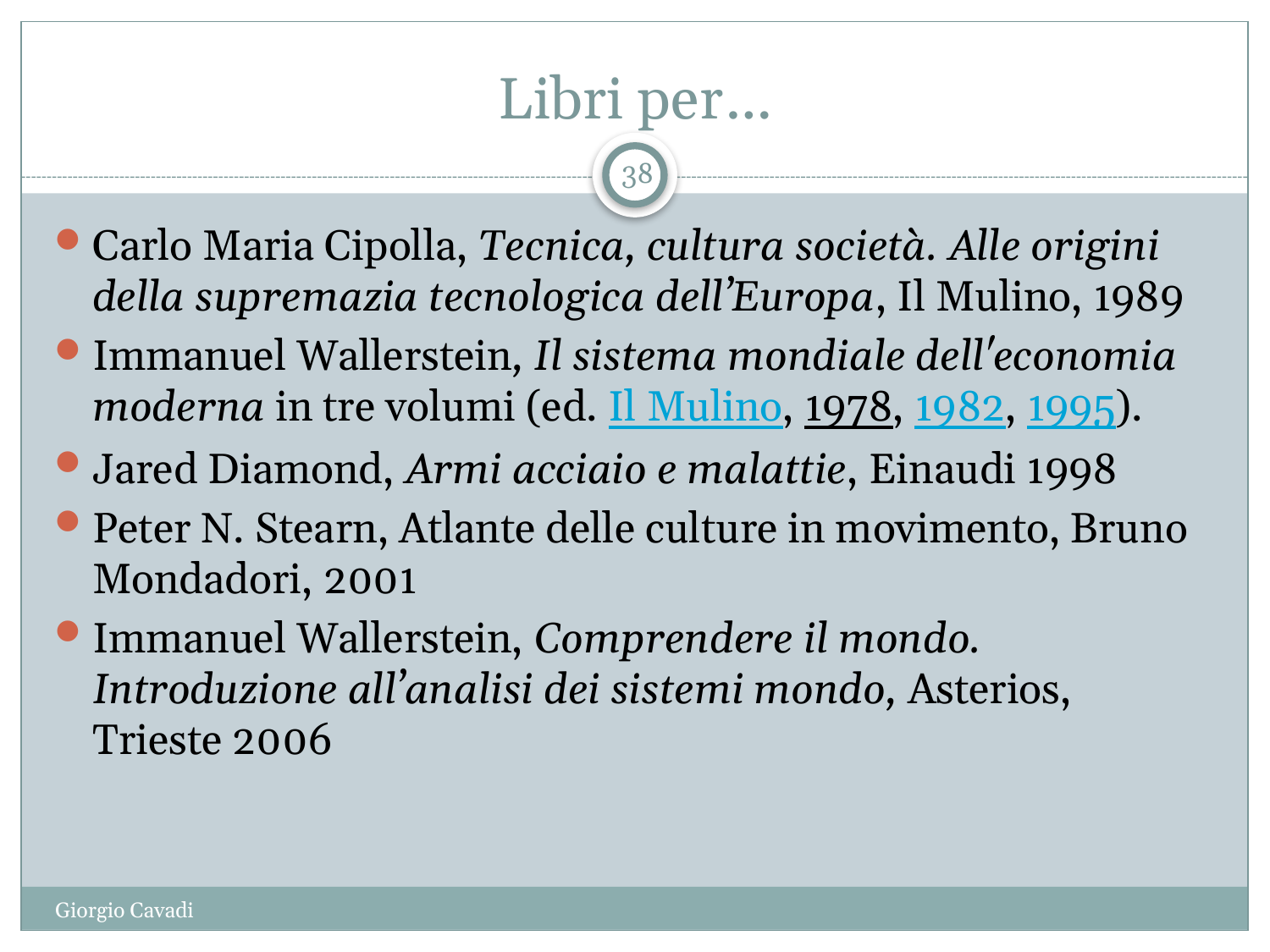

# Libri per…
38
Carlo Maria Cipolla, Tecnica, cultura società. Alle origini della supremazia tecnologica dell’Europa, Il Mulino, 1989
Immanuel Wallerstein, Il sistema mondiale dell'economia moderna in tre volumi (ed. Il Mulino, 1978, 1982, 1995).
Jared Diamond, Armi acciaio e malattie, Einaudi 1998
Peter N. Stearn, Atlante delle culture in movimento, Bruno Mondadori, 2001
Immanuel Wallerstein, Comprendere il mondo. Introduzione all’analisi dei sistemi mondo, Asterios, Trieste 2006
Giorgio Cavadi